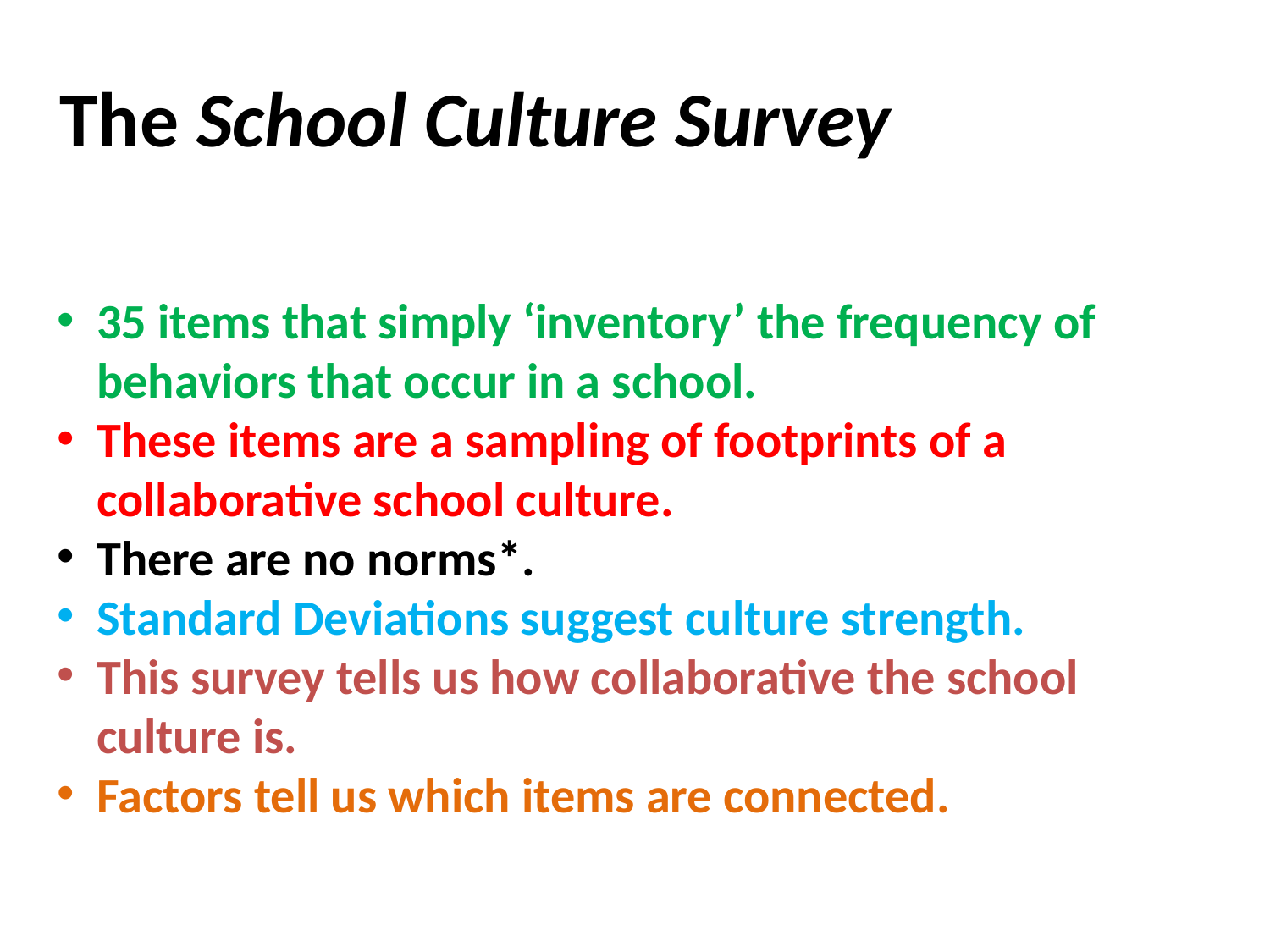

The School Culture Survey

35 items that simply ‘inventory’ the frequency of behaviors that occur in a school.
These items are a sampling of footprints of a collaborative school culture.
There are no norms*.
Standard Deviations suggest culture strength.
This survey tells us how collaborative the school culture is.
Factors tell us which items are connected.